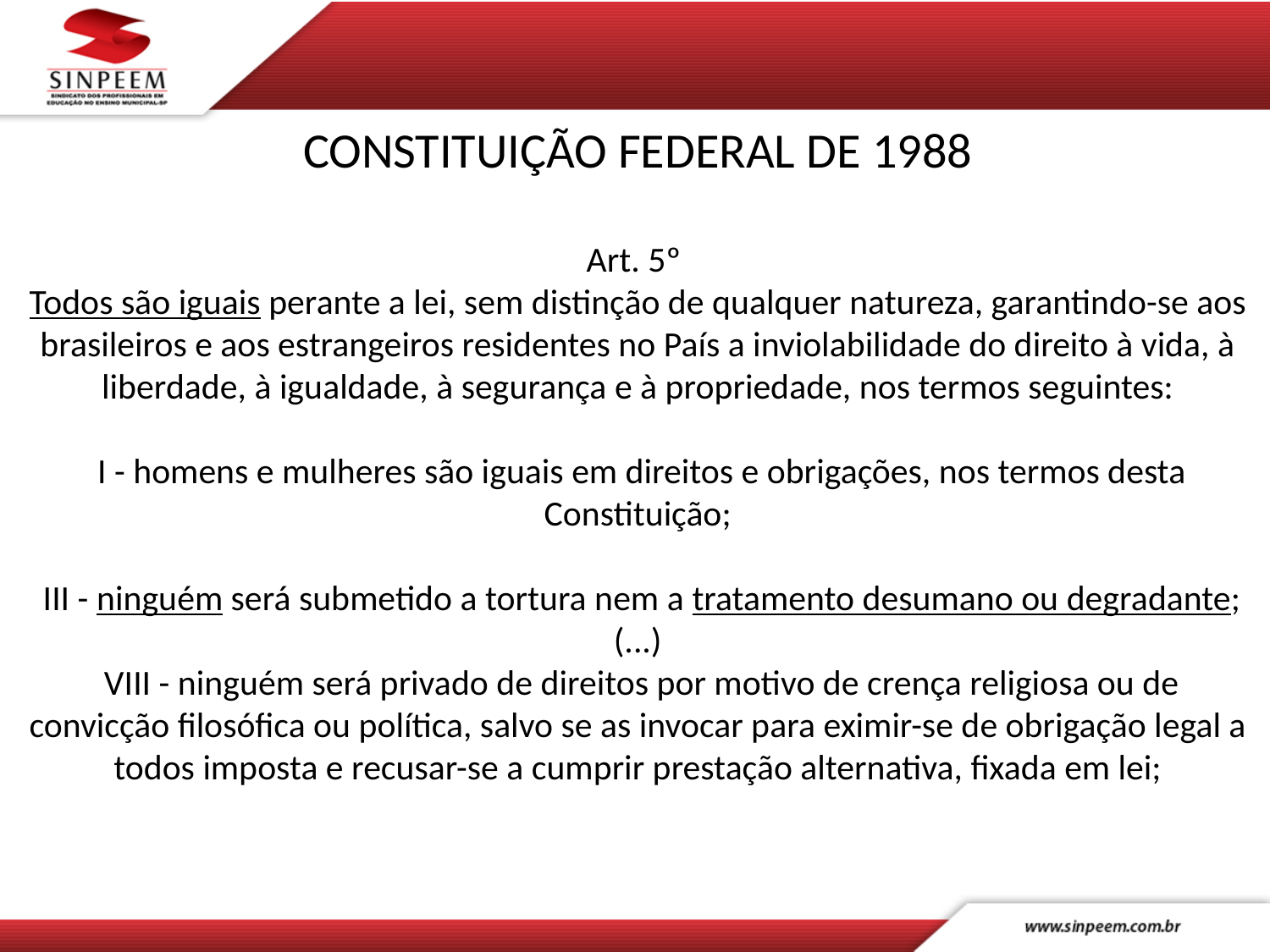

# CONSTITUIÇÃO FEDERAL DE 1988
Art. 5º
Todos são iguais perante a lei, sem distinção de qualquer natureza, garantindo-se aos brasileiros e aos estrangeiros residentes no País a inviolabilidade do direito à vida, à liberdade, à igualdade, à segurança e à propriedade, nos termos seguintes:
 I - homens e mulheres são iguais em direitos e obrigações, nos termos desta Constituição;
 III - ninguém será submetido a tortura nem a tratamento desumano ou degradante;
(...)
 VIII - ninguém será privado de direitos por motivo de crença religiosa ou de convicção filosófica ou política, salvo se as invocar para eximir-se de obrigação legal a todos imposta e recusar-se a cumprir prestação alternativa, fixada em lei;